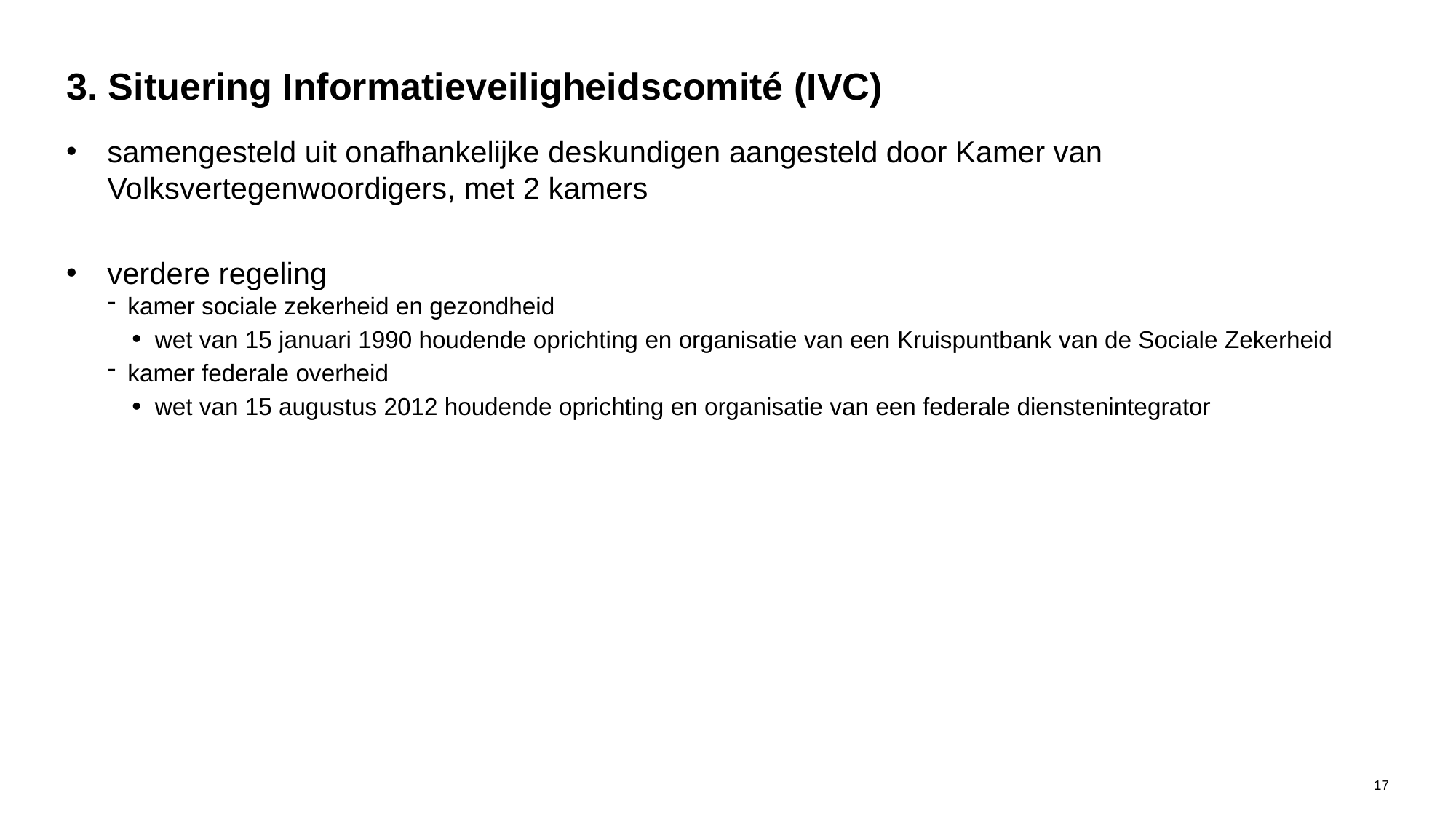

# 3. Situering Informatieveiligheidscomité (IVC)
samengesteld uit onafhankelijke deskundigen aangesteld door Kamer van Volksvertegenwoordigers, met 2 kamers

verdere regeling
kamer sociale zekerheid en gezondheid
wet van 15 januari 1990 houdende oprichting en organisatie van een Kruispuntbank van de Sociale Zekerheid
kamer federale overheid
wet van 15 augustus 2012 houdende oprichting en organisatie van een federale dienstenintegrator